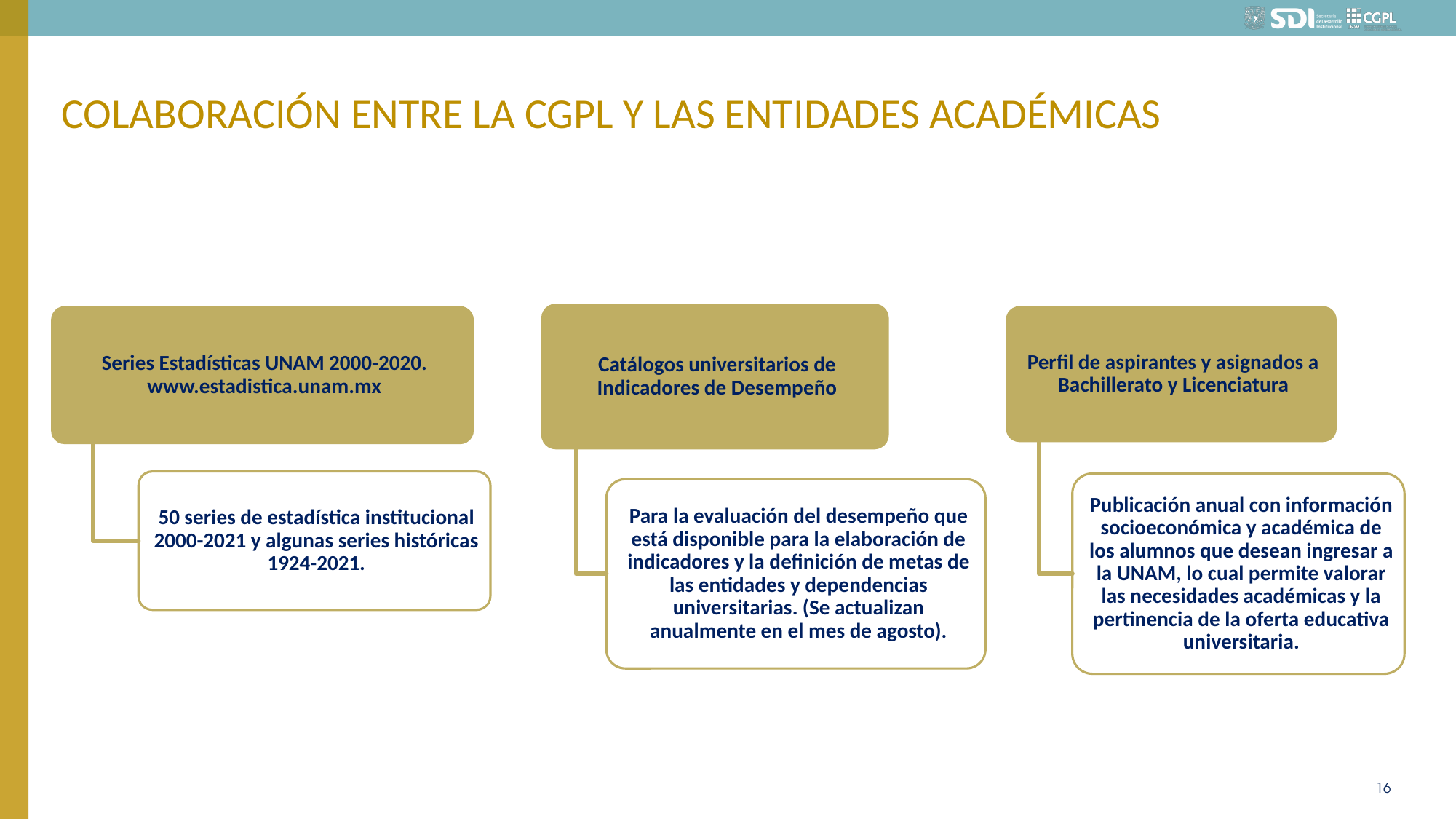

# Colaboración entre la CGPL y las Entidades Académicas
Series Estadísticas UNAM 2000-2020. www.estadistica.unam.mx
50 series de estadística institucional 2000-2021 y algunas series históricas 1924-2021.
Catálogos universitarios de Indicadores de Desempeño
Para la evaluación del desempeño que está disponible para la elaboración de indicadores y la definición de metas de las entidades y dependencias universitarias. (Se actualizan anualmente en el mes de agosto).
Perfil de aspirantes y asignados a Bachillerato y Licenciatura
Publicación anual con información socioeconómica y académica de los alumnos que desean ingresar a la UNAM, lo cual permite valorar las necesidades académicas y la pertinencia de la oferta educativa universitaria.
16